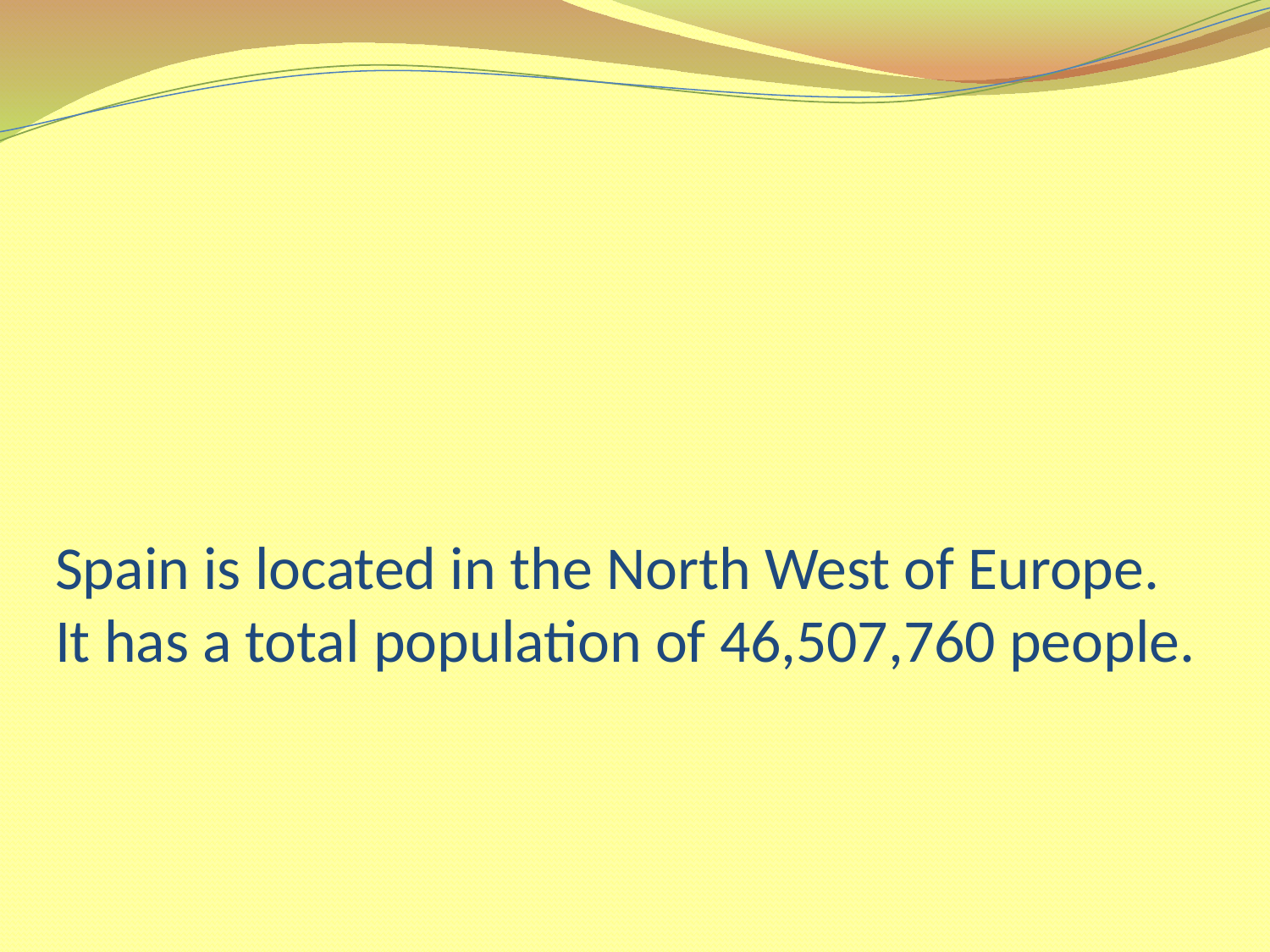

# Spain is located in the North West of Europe. It has a total population of 46,507,760 people.